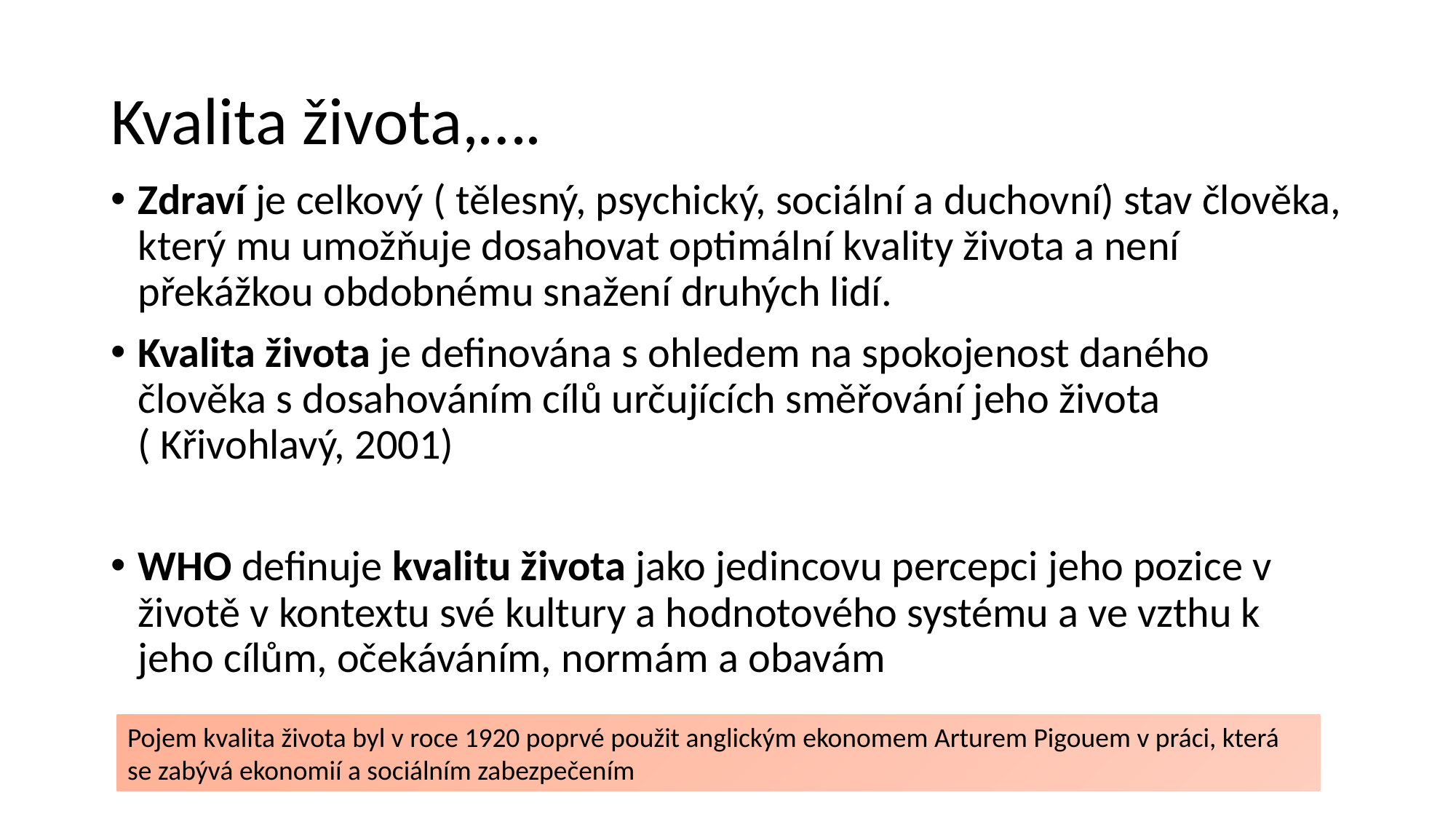

# Kvalita života,….
Zdraví je celkový ( tělesný, psychický, sociální a duchovní) stav člověka, který mu umožňuje dosahovat optimální kvality života a není překážkou obdobnému snažení druhých lidí.
Kvalita života je definována s ohledem na spokojenost daného člověka s dosahováním cílů určujících směřování jeho života ( Křivohlavý, 2001)

WHO definuje kvalitu života jako jedincovu percepci jeho pozice v životě v kontextu své kultury a hodnotového systému a ve vzthu k jeho cílům, očekáváním, normám a obavám
Pojem kvalita života byl v roce 1920 poprvé použit anglickým ekonomem Arturem Pigouem v práci, která se zabývá ekonomií a sociálním zabezpečením